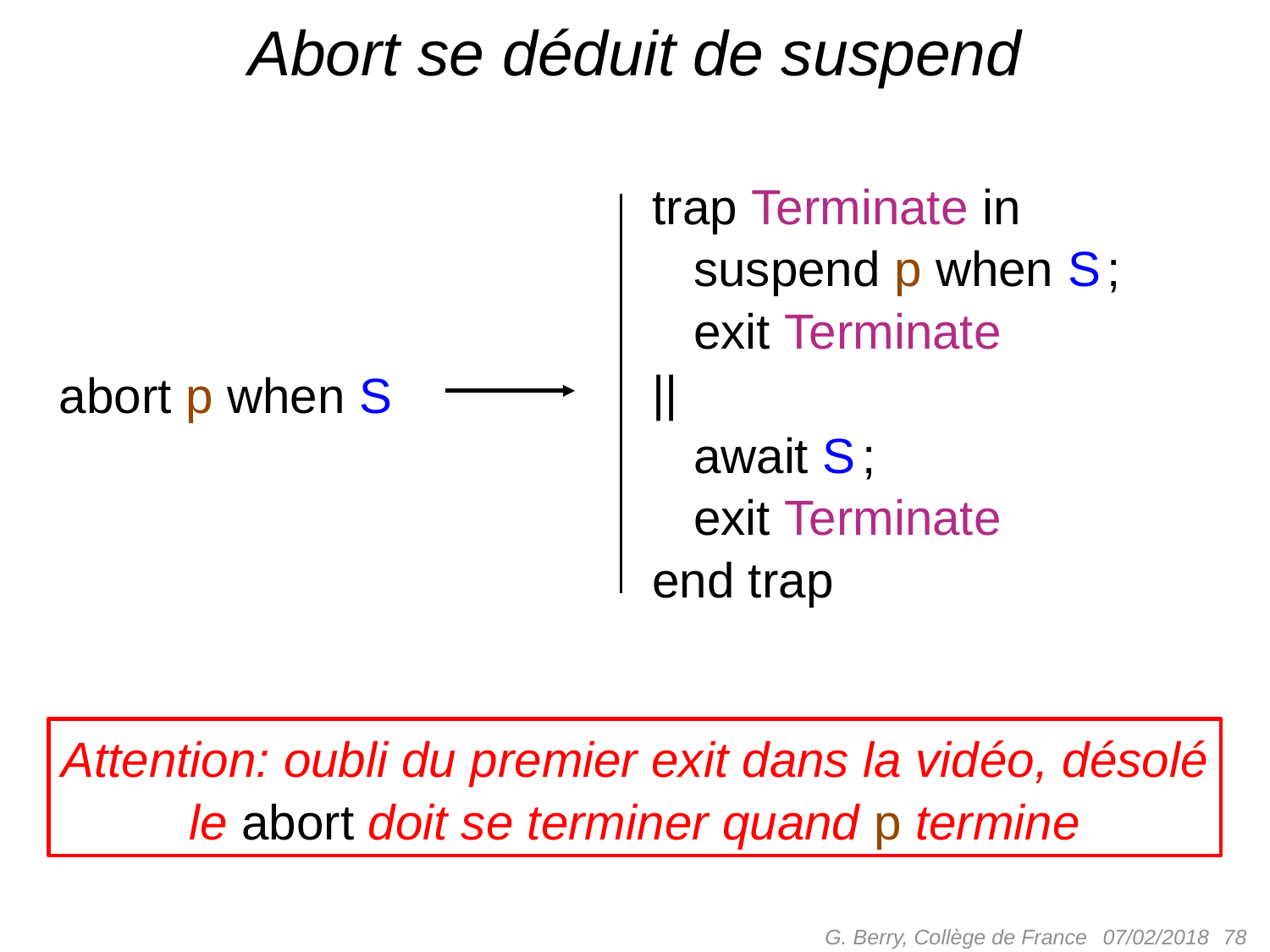

# Abort se déduit de suspend
trap Terminate in
   suspend p when S ;
   exit Terminate
||
   await S ;
   exit Terminate
end trap
abort p when S
Attention: oubli du premier exit dans la vidéo, désolé
le abort doit se terminer quand p termine
G. Berry, Collège de France
 78
07/02/2018